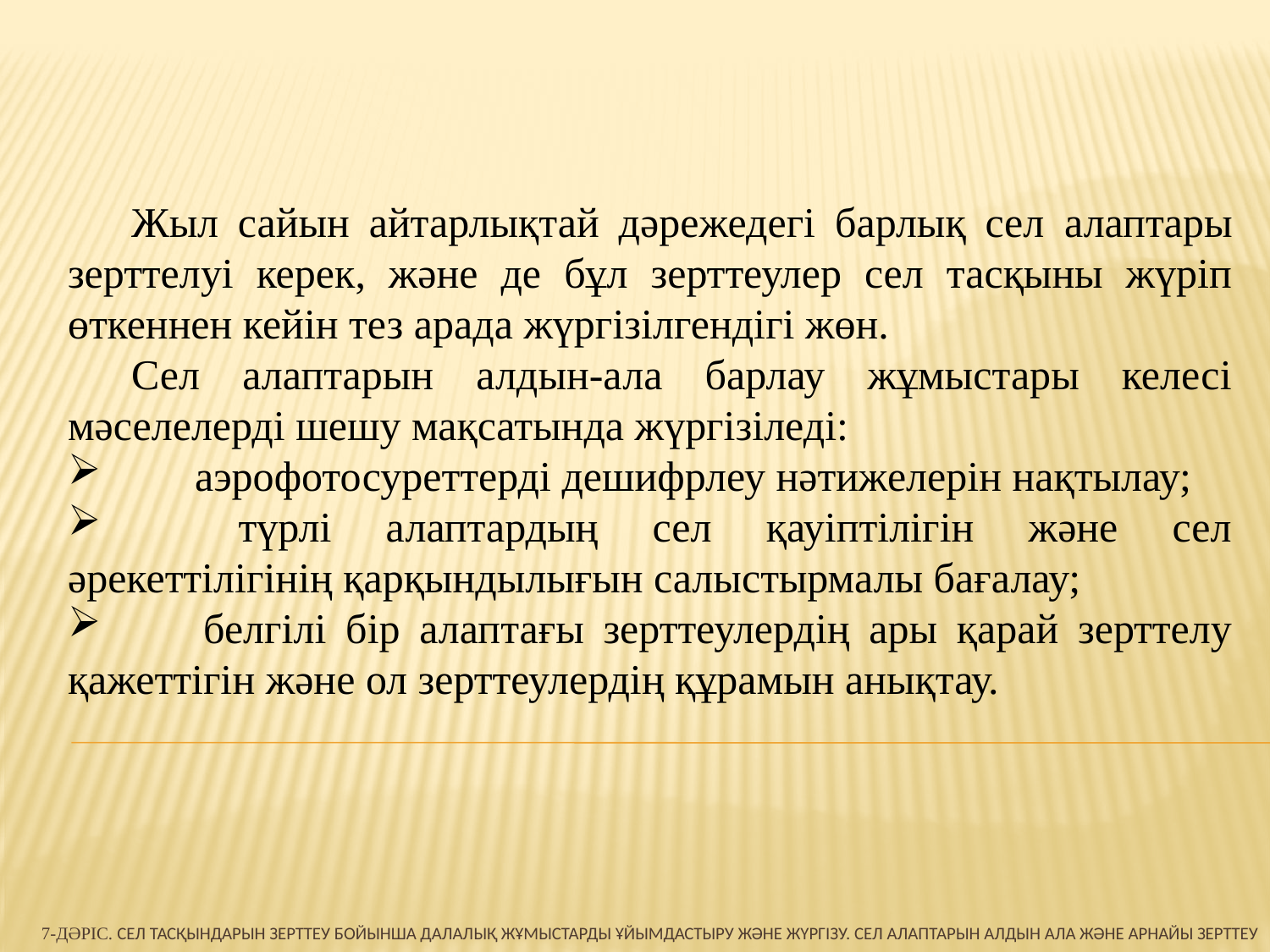

Жыл сайын айтарлықтай дәрежедегі барлық сел алаптары зерттелуі керек, және де бұл зерттеулер сел тасқыны жүріп өткеннен кейін тез арада жүргізілгендігі жөн.
Сел алаптарын алдын-ала барлау жұмыстары келесі мәселелерді шешу мақсатында жүргізіледі:
 	аэрофотосуреттерді дешифрлеу нәтижелерін нақтылау;
 	түрлі алаптардың сел қауіптілігін және сел әрекеттілігінің қарқындылығын салыстырмалы бағалау;
 	белгілі бір алаптағы зерттеулердің ары қарай зерттелу қажеттігін және ол зерттеулердің құрамын анықтау.
# 7-дәріс. Сел тасқындарын зерттеу бойынша далалық жұмыстарды ұйымдастыру және жүргізу. Сел алаптарын алдын ала және арнайы зерттеу і